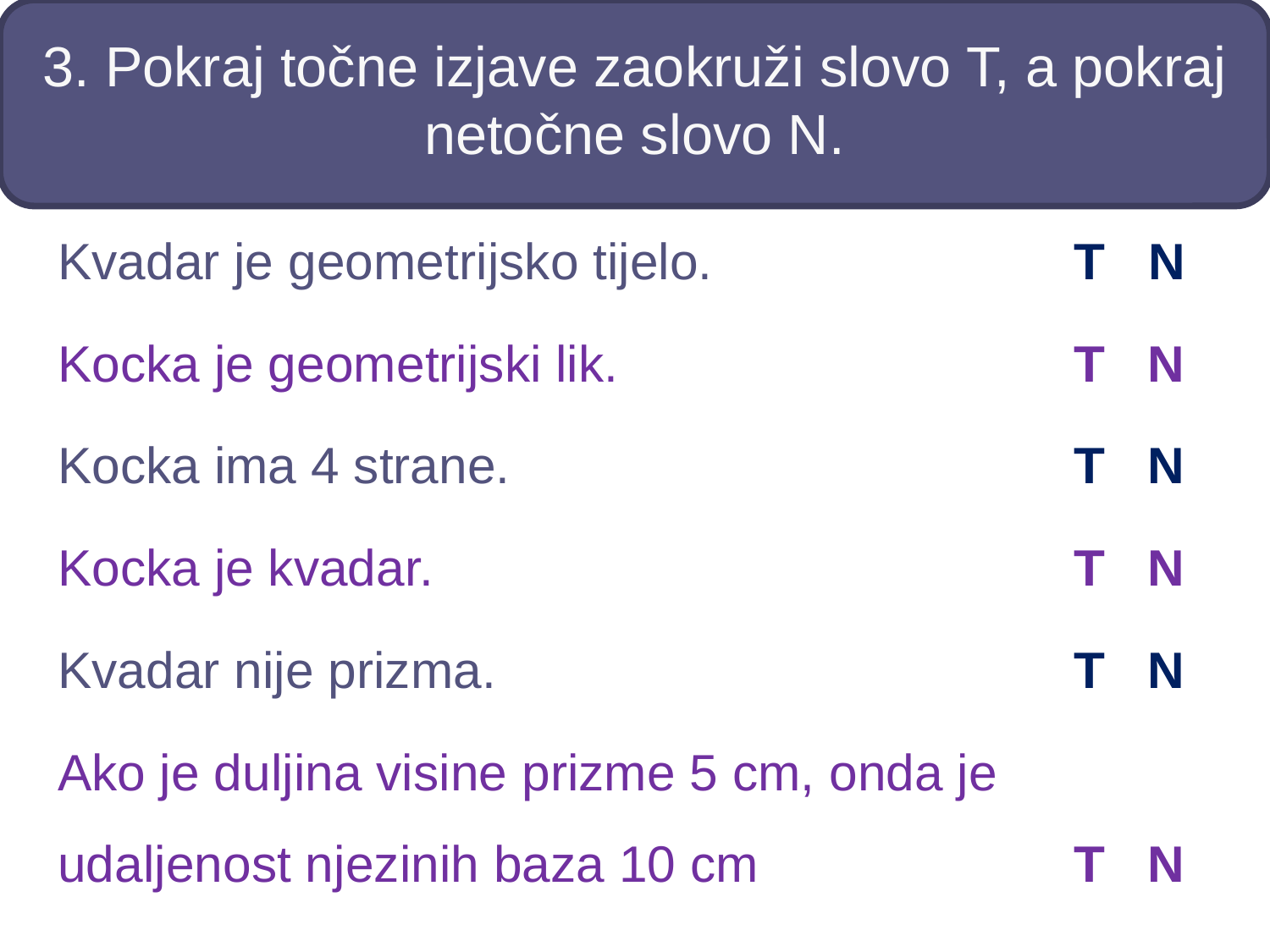

# 3. Pokraj točne izjave zaokruži slovo T, a pokraj netočne slovo N.
Kvadar je geometrijsko tijelo.       		         T   N
Kocka je geometrijski lik. 				T   N
Kocka ima 4 strane. 					T   N
Kocka je kvadar. 					T   N
Kvadar nije prizma. 					T   N
Ako je duljina visine prizme 5 cm, onda je udaljenost njezinih baza 10 cm  			T   N